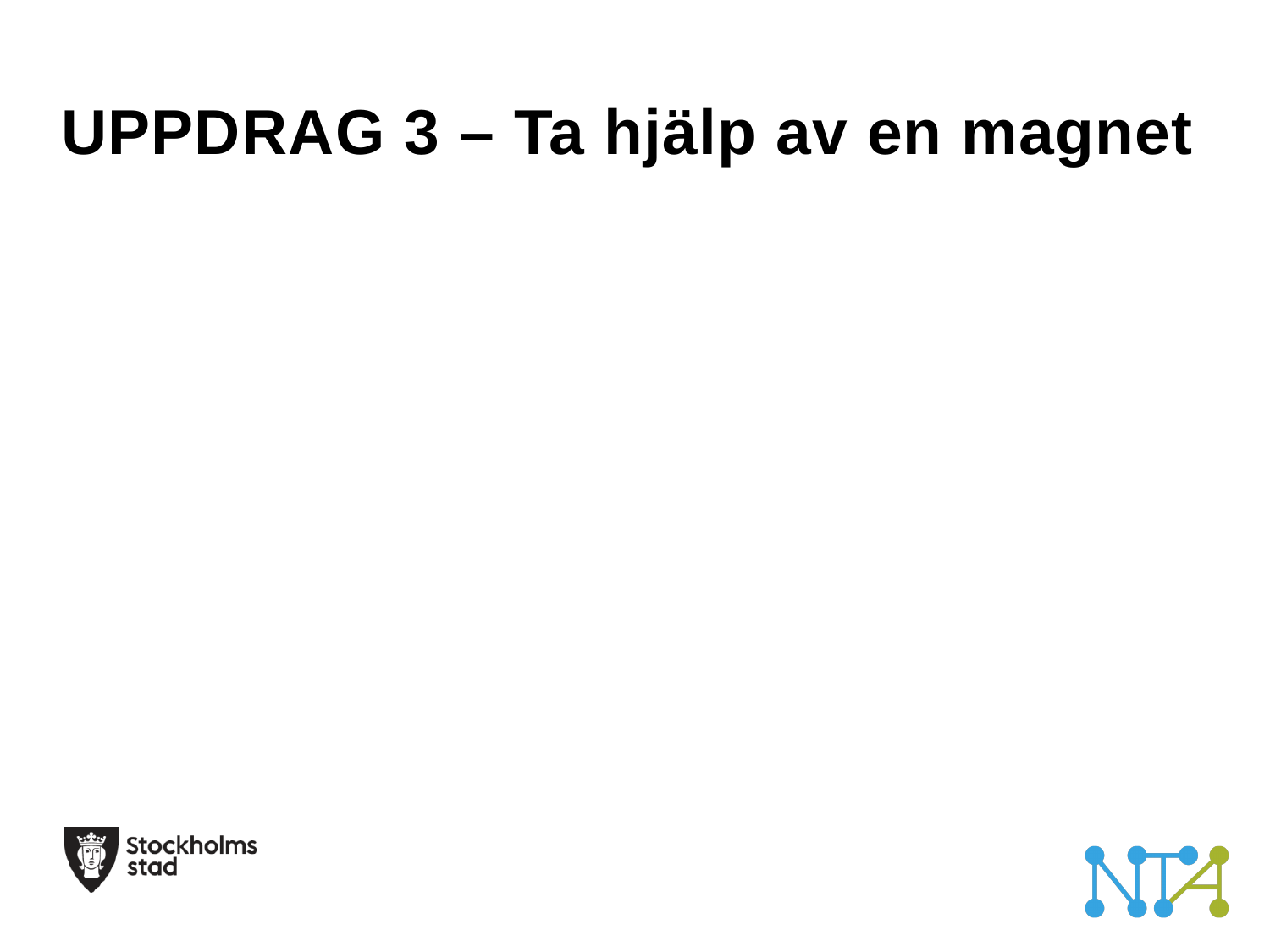

# UPPDRAG 3 – Ta hjälp av en magnet